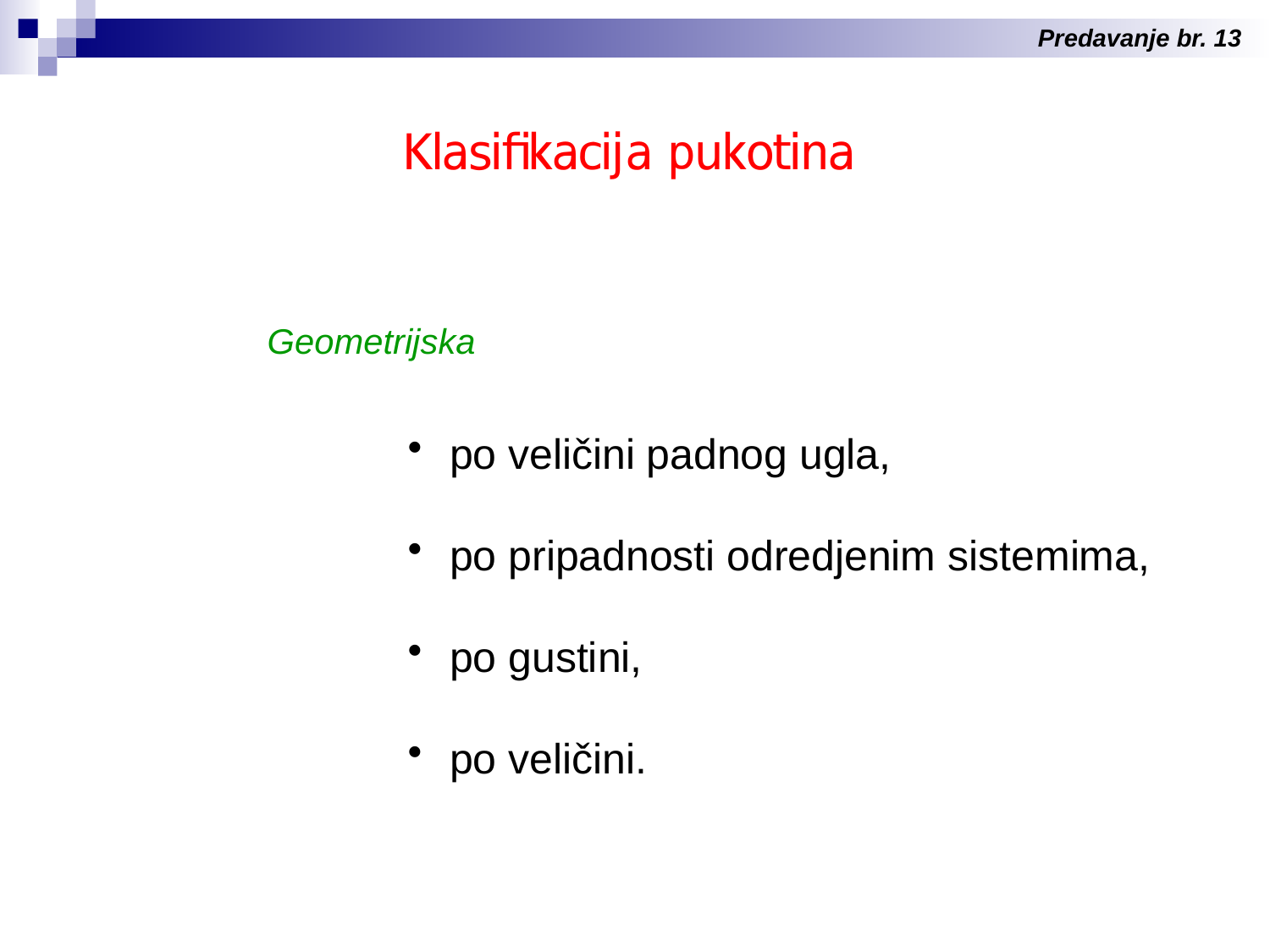

Predavanje br. 13
Klasifikacija pukotina
Geometrijska
 po veličini padnog ugla,

 po pripadnosti odredjenim sistemima,

 po gustini,

 po veličini.